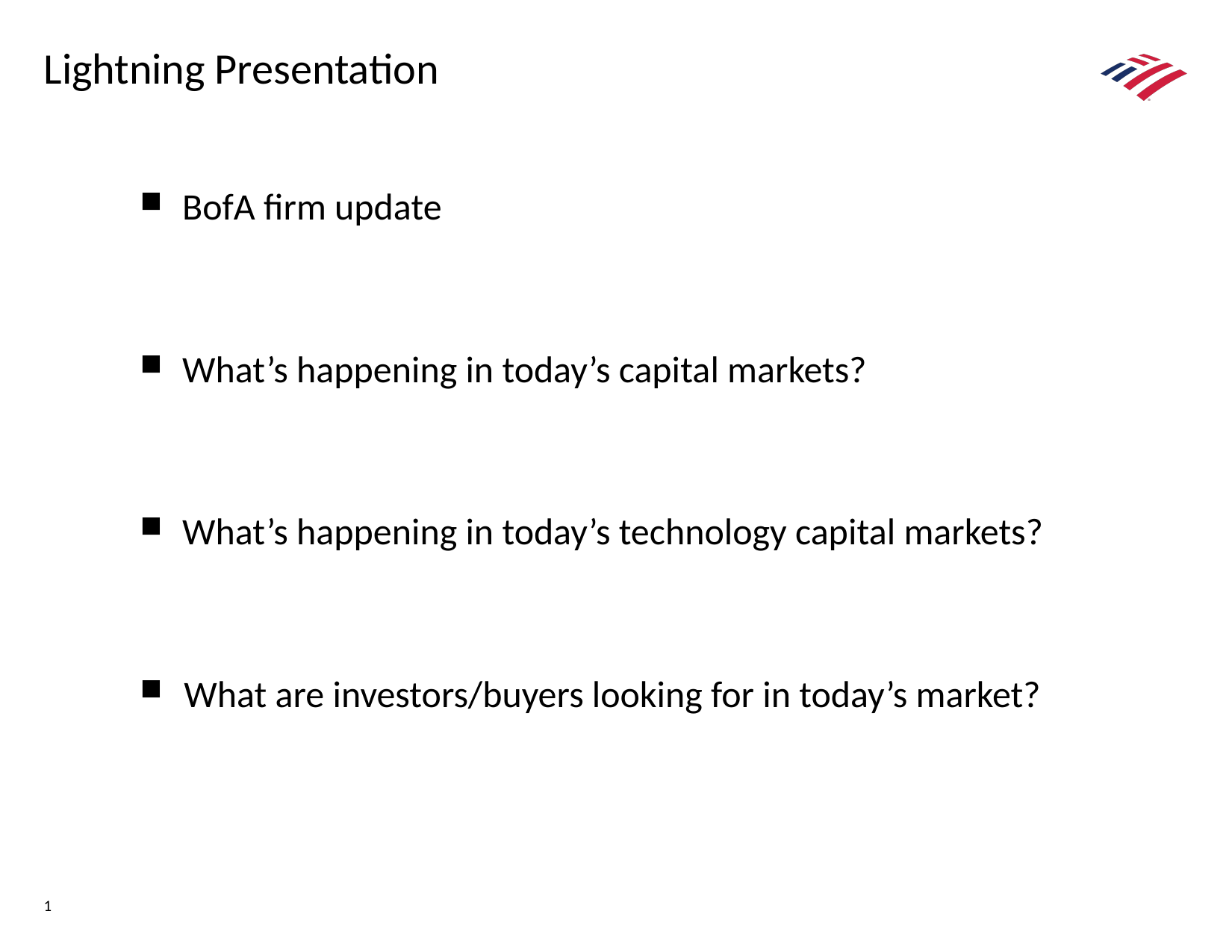

Lightning Presentation

BofA firm update

What’s happening in today’s capital markets?

What’s happening in today’s technology capital markets?

 What are investors/buyers looking for in today’s market?

1
#